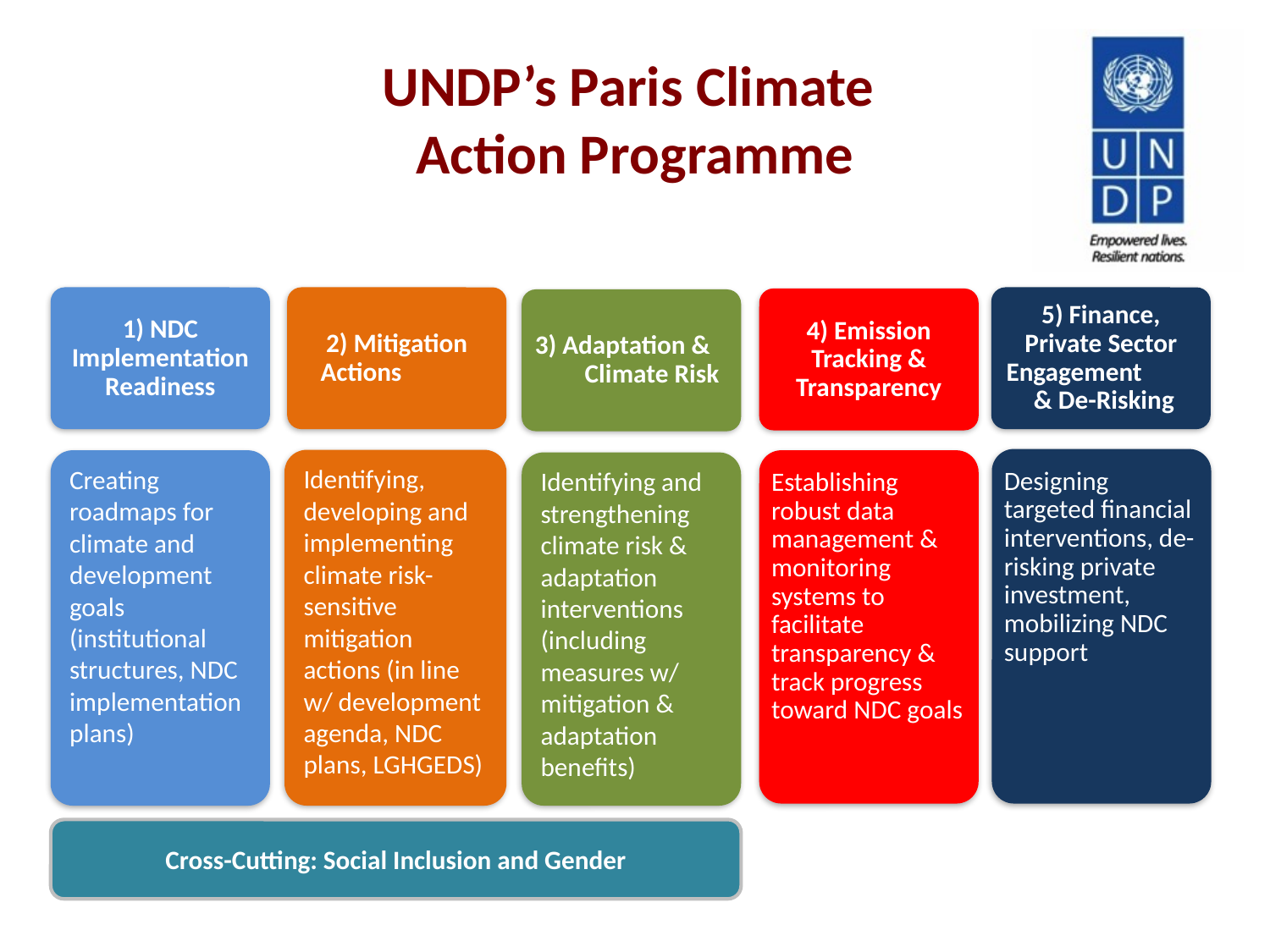

# UNDP’s Paris Climate Action Programme

1) NDC Implementation Readiness

2) Mitigation Actions

5) Finance, Private Sector Engagement           & De-Risking

4) Emission Tracking & Transparency

3) Adaptation &           Climate Risk

Designing targeted financial interventions, de-risking private investment, mobilizing NDC support
Identifying, developing and implementing climate risk-sensitive mitigation actions (in line w/ development agenda, NDC plans, LGHGEDS)

Creating roadmaps for climate and development goals (institutional structures, NDC implementation plans)

Establishing robust data management & monitoring systems to facilitate transparency & track progress toward NDC goals
Identifying and strengthening climate risk & adaptation interventions (including measures w/ mitigation & adaptation benefits)
Cross-Cutting: Social Inclusion and Gender